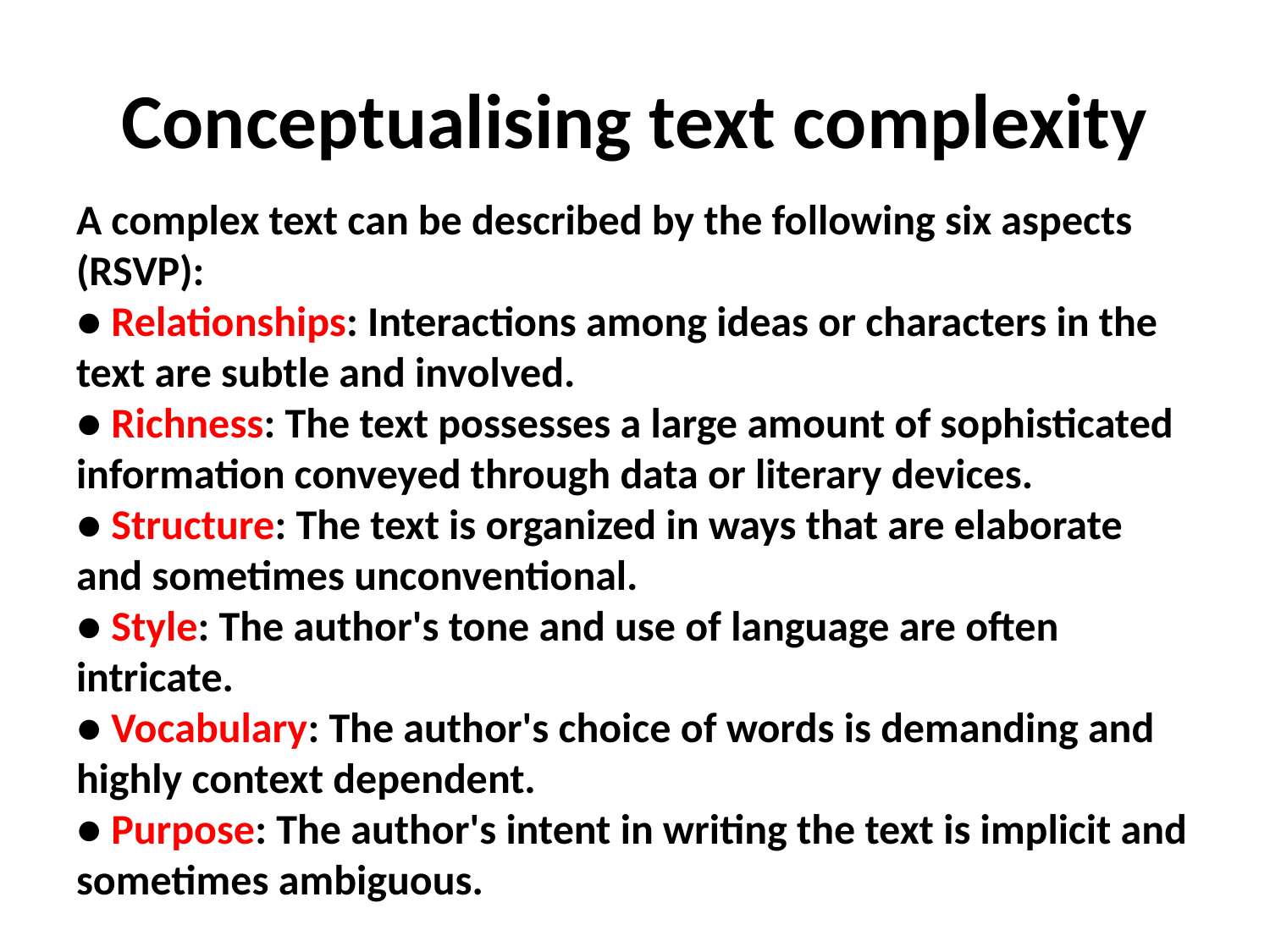

# Conceptualising text complexity
A complex text can be described by the following six aspects (RSVP):
● Relationships: Interactions among ideas or characters in the text are subtle and involved.
● Richness: The text possesses a large amount of sophisticated information conveyed through data or literary devices.
● Structure: The text is organized in ways that are elaborate and sometimes unconventional.
● Style: The author's tone and use of language are often intricate.
● Vocabulary: The author's choice of words is demanding and highly context dependent.
● Purpose: The author's intent in writing the text is implicit and sometimes ambiguous.